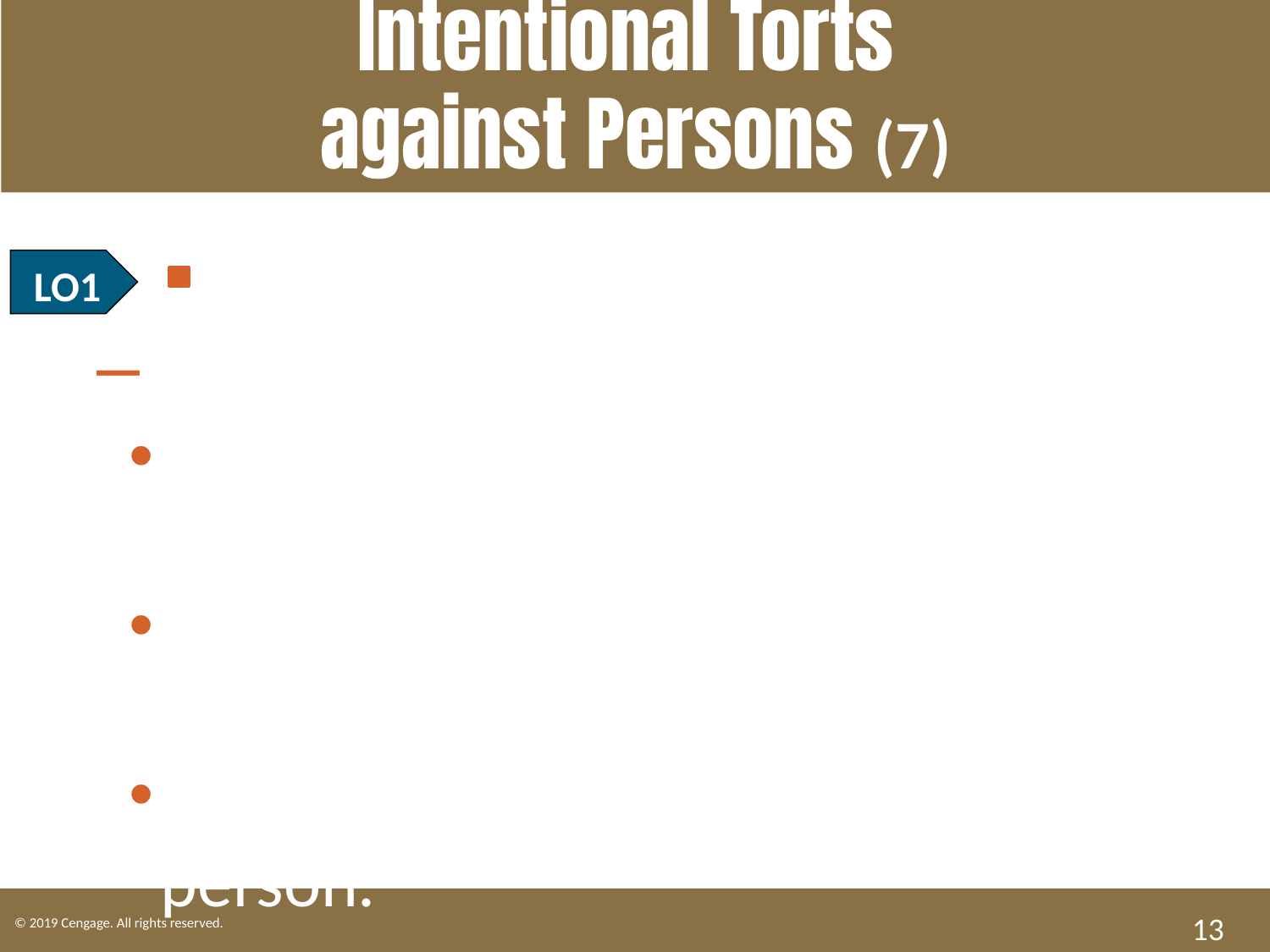

Intentional Torts
against Persons (7)
LO1       Defamation.
Plaintiff must prove:
Defendant made a false statement of fact.
Statement about plaintiff and intended to harm.
Communicated to at least one other person.

13